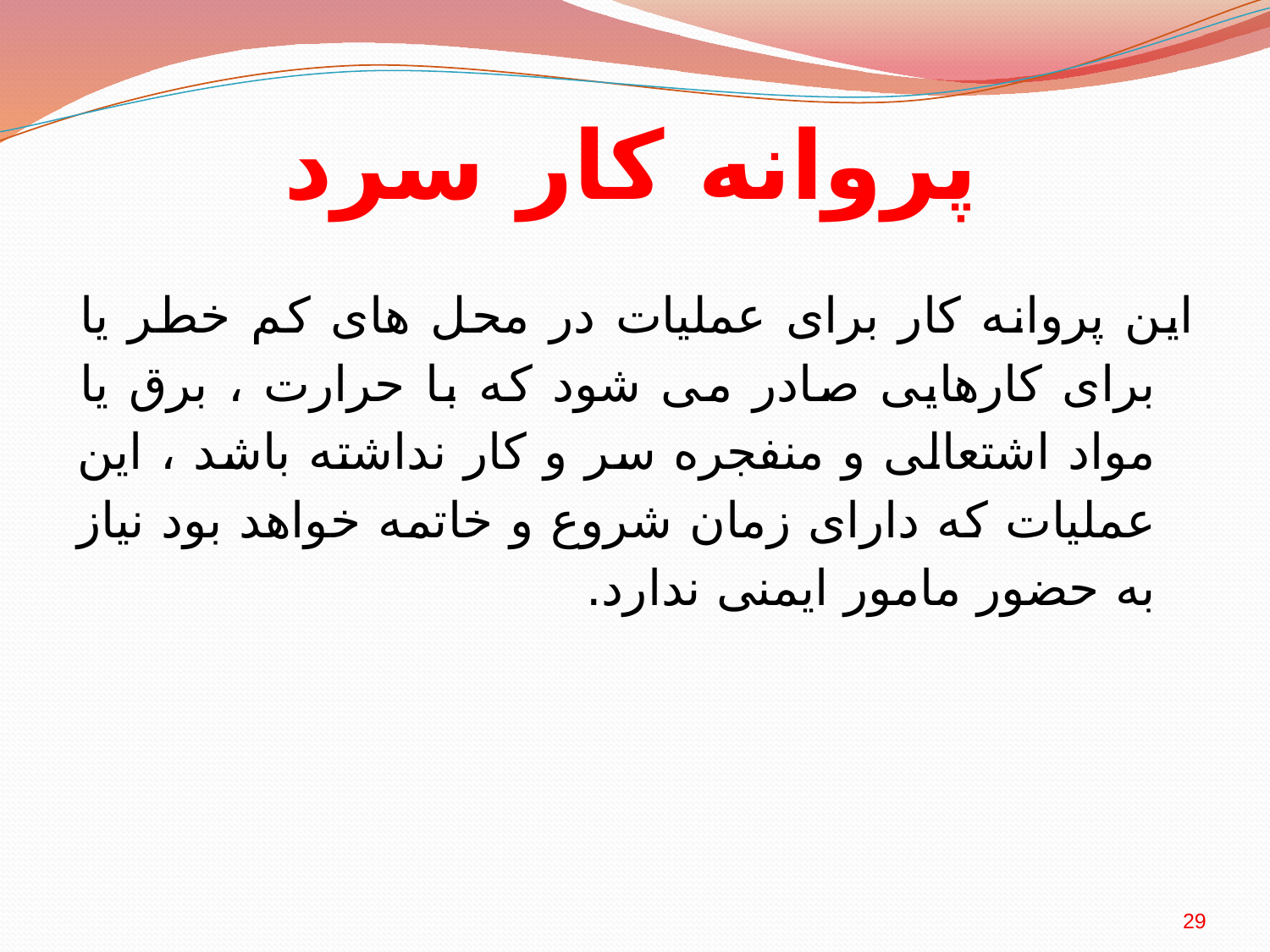

# پروانه کار سرد
این پروانه کار برای عملیات در محل های کم خطر یا برای کارهایی صادر می شود که با حرارت ، برق یا مواد اشتعالی و منفجره سر و کار نداشته باشد ، این عملیات که دارای زمان شروع و خاتمه خواهد بود نیاز به حضور مامور ایمنی ندارد.

29